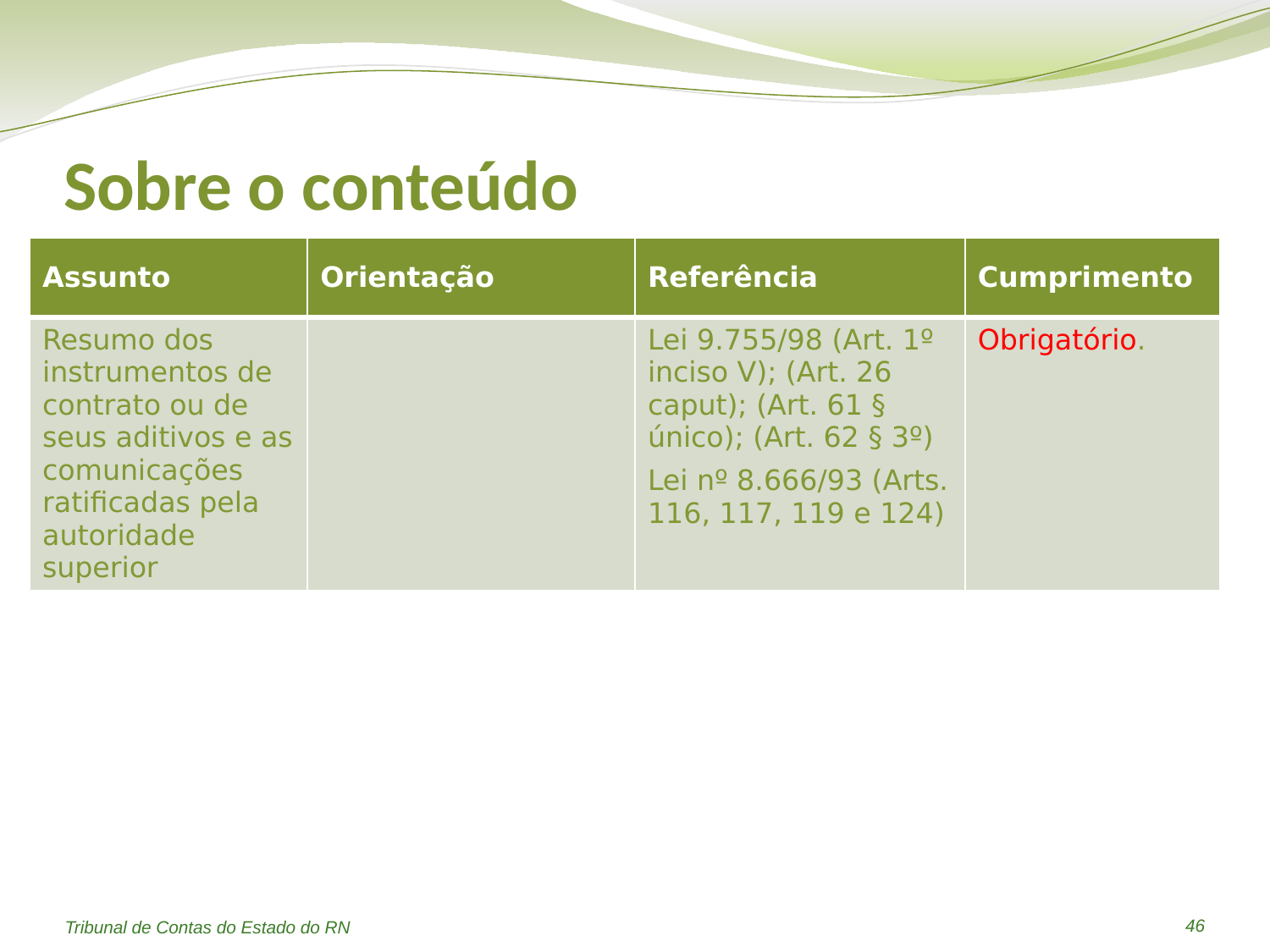

# Sobre o conteúdo
| Assunto | Orientação | Referência | Cumprimento |
| --- | --- | --- | --- |
| Resumo dos instrumentos de contrato ou de seus aditivos e as comunicações ratificadas pela autoridade superior |  | Lei 9.755/98 (Art. 1º inciso V); (Art. 26 caput); (Art. 61 § único); (Art. 62 § 3º) Lei nº 8.666/93 (Arts. 116, 117, 119 e 124) | Obrigatório. |
46
Tribunal de Contas do Estado do RN